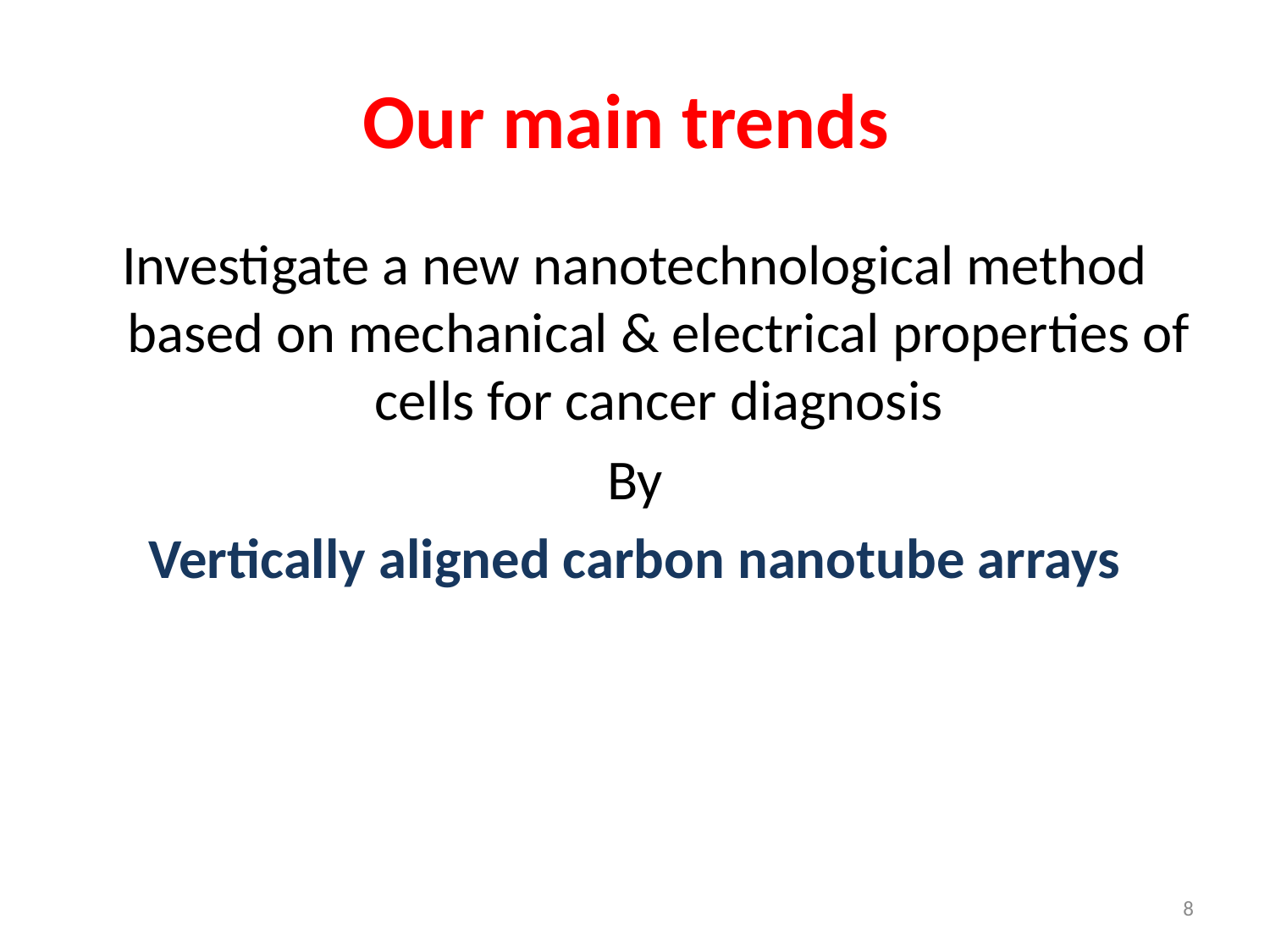

# Our main trends
Investigate a new nanotechnological method based on mechanical & electrical properties of cells for cancer diagnosis
By
Vertically aligned carbon nanotube arrays
8